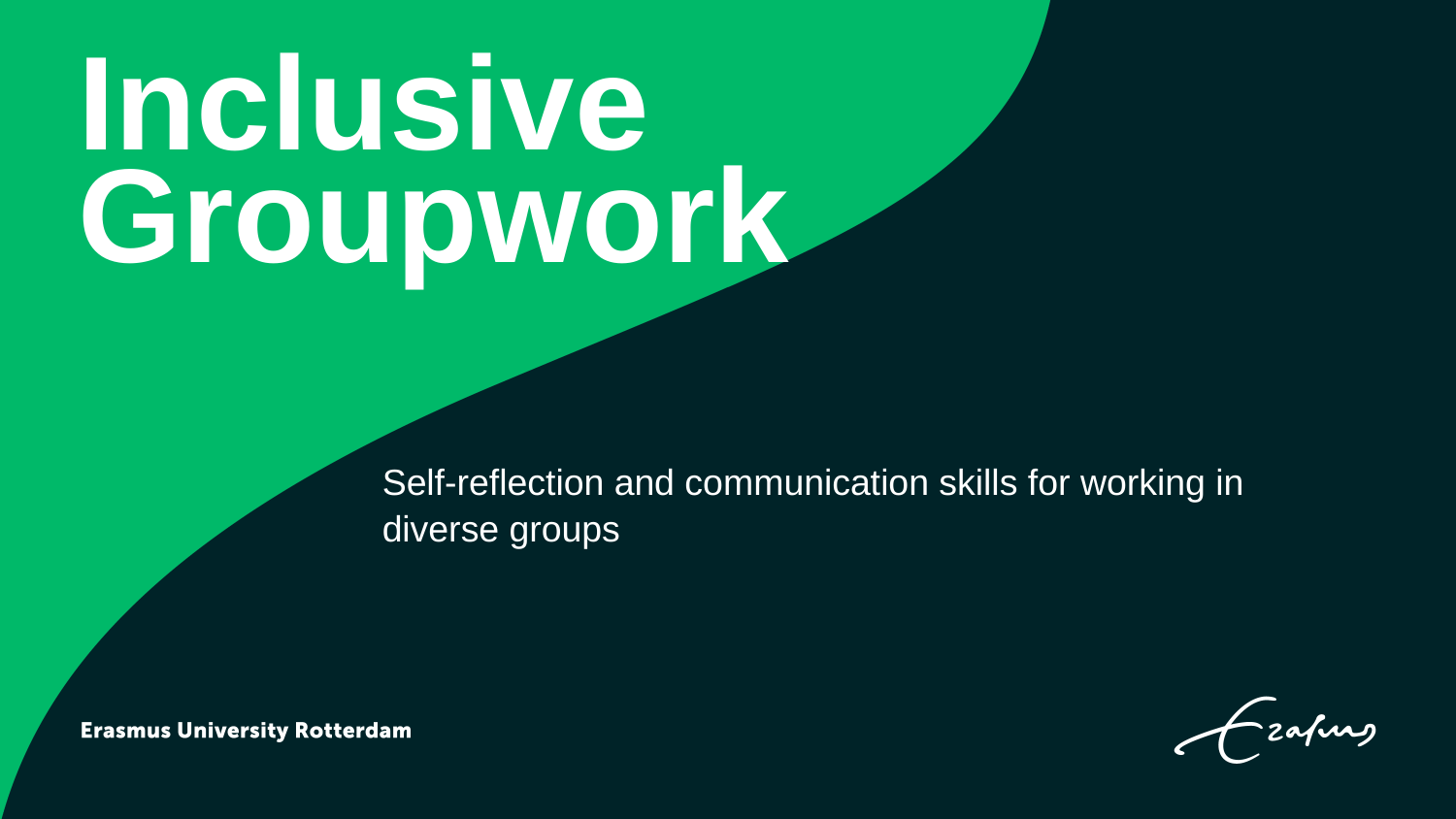

# Inclusive Groupwork
Self-reflection and communication skills for working in diverse groups